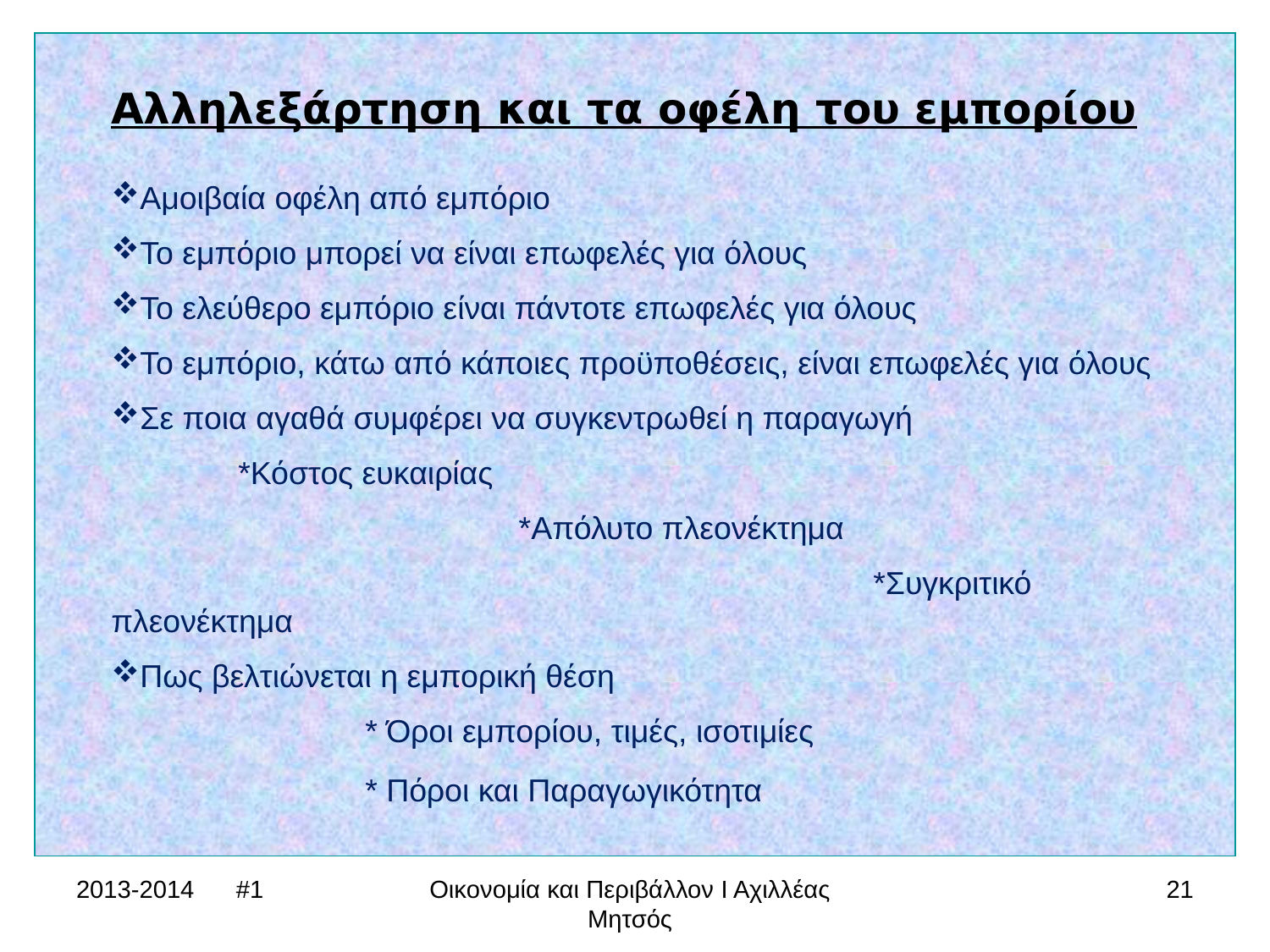

Αλληλεξάρτηση και τα οφέλη του εμπορίου

Αμοιβαία οφέλη από εμπόριο
Το εμπόριο μπορεί να είναι επωφελές για όλους
Το ελεύθερο εμπόριο είναι πάντοτε επωφελές για όλους
Το εμπόριο, κάτω από κάποιες προϋποθέσεις, είναι επωφελές για όλους
Σε ποια αγαθά συμφέρει να συγκεντρωθεί η παραγωγή
	*Κόστος ευκαιρίας
			   *Απόλυτο πλεονέκτημα
						*Συγκριτικό πλεονέκτημα
Πως βελτιώνεται η εμπορική θέση
		* Όροι εμπορίου, τιμές, ισοτιμίες
		* Πόροι και Παραγωγικότητα

2013-2014      #1
Οικονομία και Περιβάλλον Ι Αχιλλέας Μητσός
21